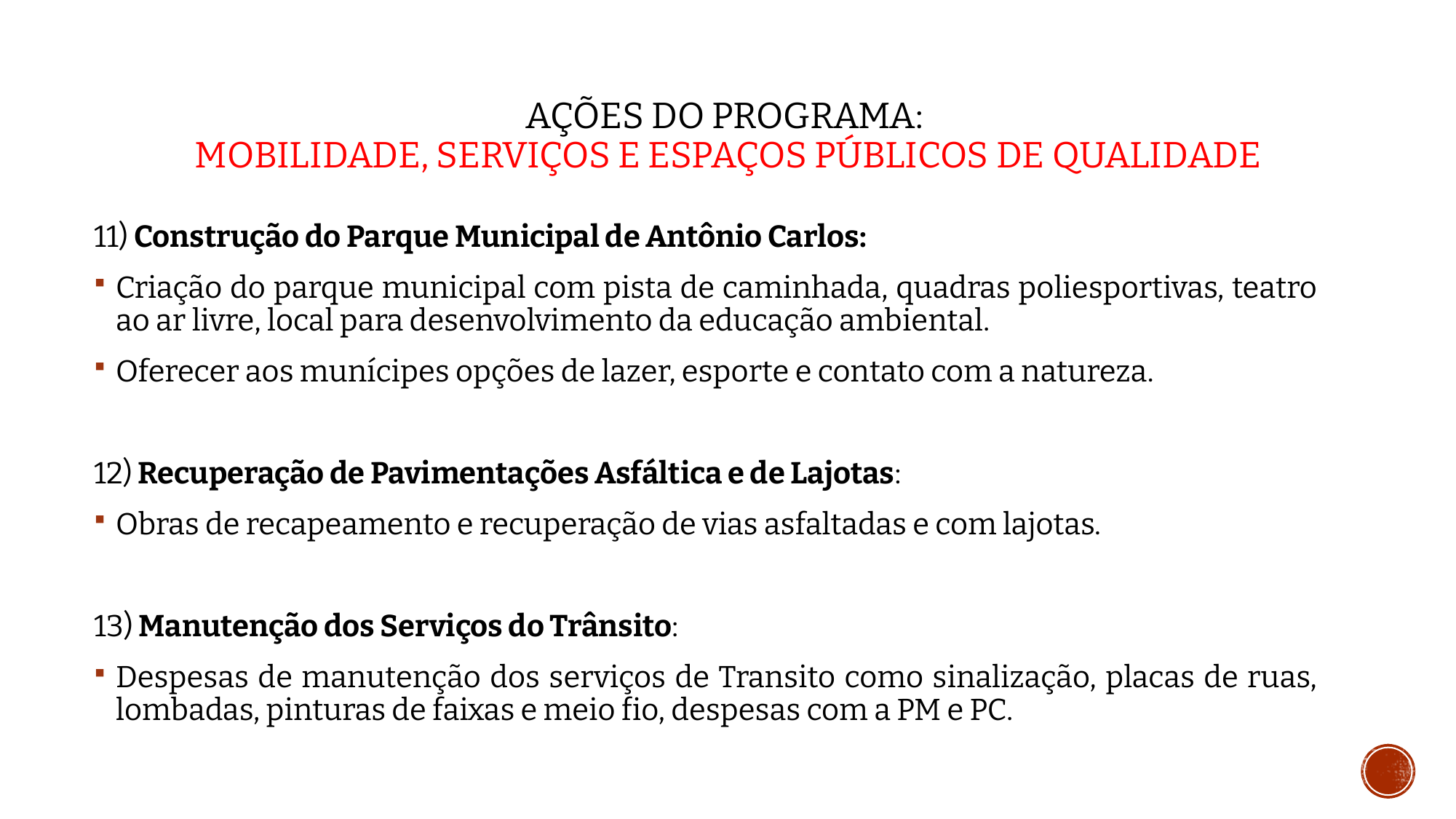

# Ações do programa: mobilidade, serviços e espaços públicos de qualidade
11) Construção do Parque Municipal de Antônio Carlos:
Criação do parque municipal com pista de caminhada, quadras poliesportivas, teatro ao ar livre, local para desenvolvimento da educação ambiental.
Oferecer aos munícipes opções de lazer, esporte e contato com a natureza.

12) Recuperação de Pavimentações Asfáltica e de Lajotas:
Obras de recapeamento e recuperação de vias asfaltadas e com lajotas.

13) Manutenção dos Serviços do Trânsito:
Despesas de manutenção dos serviços de Transito como sinalização, placas de ruas, lombadas, pinturas de faixas e meio fio, despesas com a PM e PC.